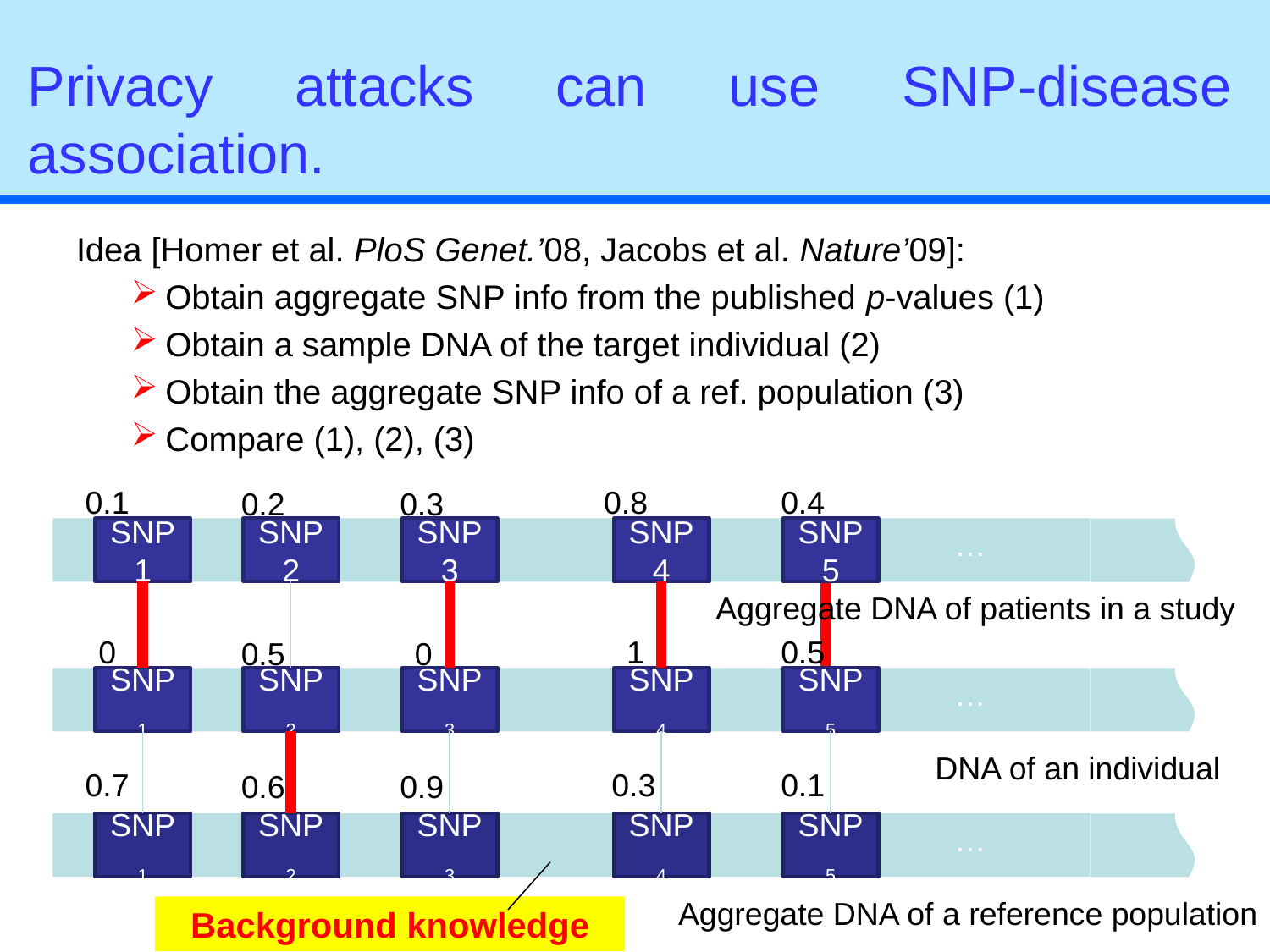

# Privacy attacks can use SNP-disease association.
Idea [Homer et al. PloS Genet.’08, Jacobs et al. Nature’09]:
Obtain aggregate SNP info from the published p-values (1)
Obtain a sample DNA of the target individual (2)
Obtain the aggregate SNP info of a ref. population (3)
Compare (1), (2), (3)
0.1
0.8
0.4
0.2
0.3

SNP1
SNP2
SNP3
SNP4
SNP5
…
Aggregate DNA of patients in a study
0
1
0.5
0.5
0

SNP1
SNP2
SNP3
SNP4
SNP5
…
DNA of an individual
0.7
0.3
0.1
0.6
0.9

SNP1
SNP2
SNP3
SNP4
SNP5
…
Aggregate DNA of a reference population
Background knowledge